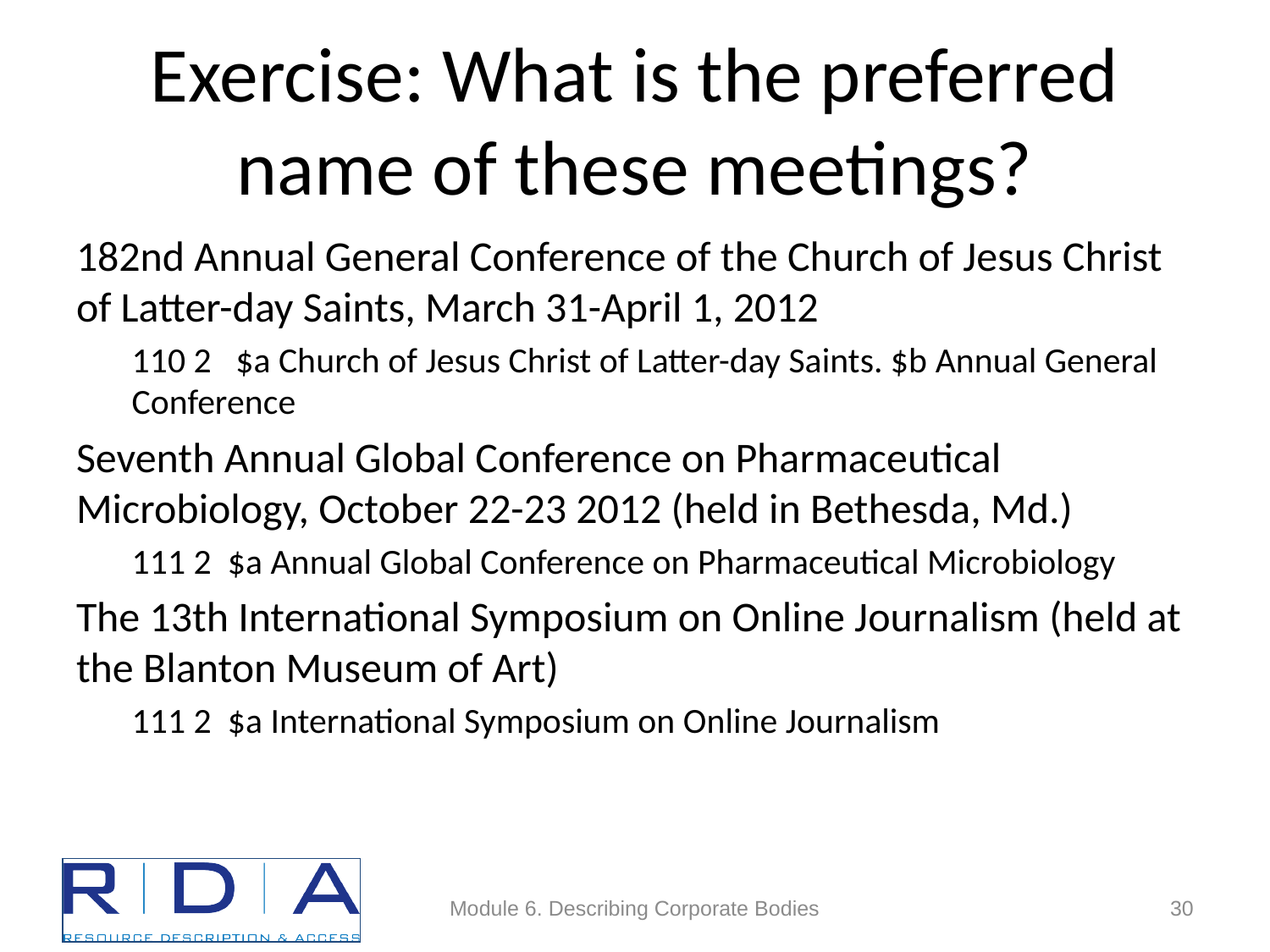

# Exercise: What is the preferred name of these meetings?
182nd Annual General Conference of the Church of Jesus Christ of Latter-day Saints, March 31-April 1, 2012
110 2   $a Church of Jesus Christ of Latter-day Saints. $b Annual General Conference
Seventh Annual Global Conference on Pharmaceutical Microbiology, October 22-23 2012 (held in Bethesda, Md.)
111 2  $a Annual Global Conference on Pharmaceutical Microbiology
The 13th International Symposium on Online Journalism (held at the Blanton Museum of Art)
111 2  $a International Symposium on Online Journalism
Module 6. Describing Corporate Bodies
30